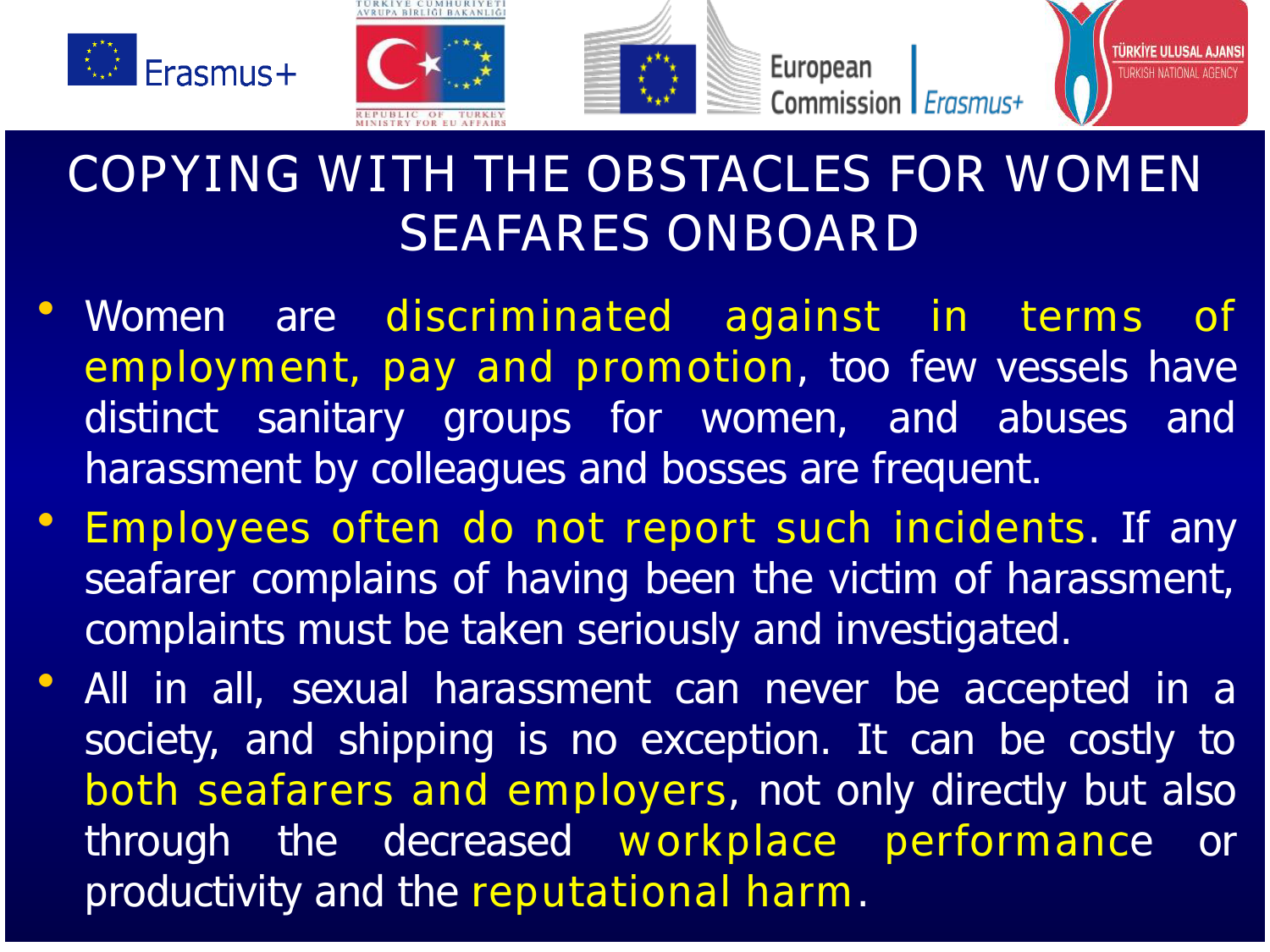

COPYING WITH THE OBSTACLES FOR WOMEN SEAFARES ONBOARD

Women are discriminated against in terms of employment, pay and promotion, too few vessels have distinct sanitary groups for women, and abuses and harassment by colleagues and bosses are frequent.
Employees often do not report such incidents. If any seafarer complains of having been the victim of harassment, complaints must be taken seriously and investigated.
All in all, sexual harassment can never be accepted in a society, and shipping is no exception. It can be costly to both seafarers and employers, not only directly but also through the decreased workplace performance or productivity and the reputational harm.